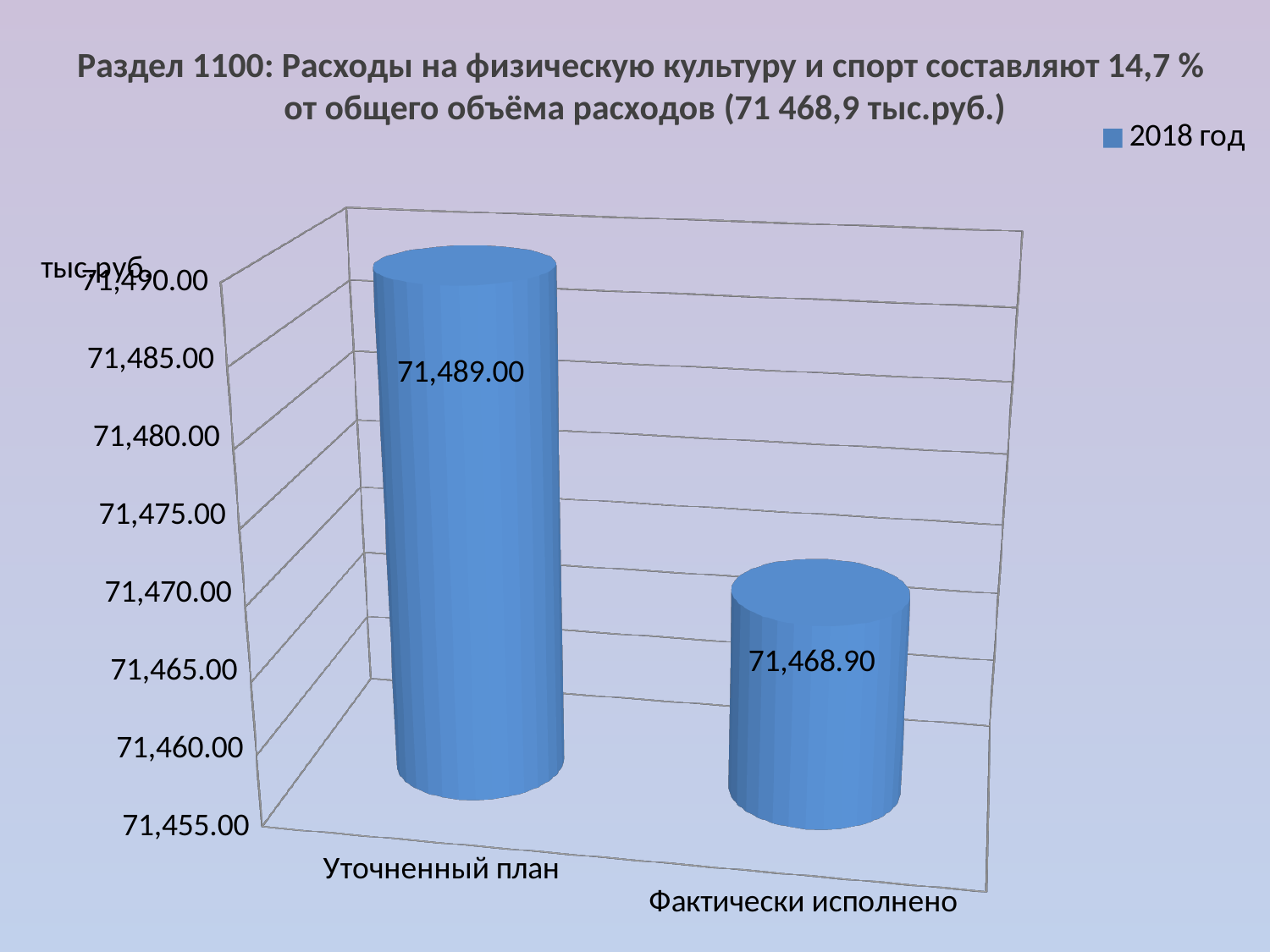

Раздел 1100: Расходы на физическую культуру и спорт составляют 14,7 %  от общего объёма расходов (71 468,9 тыс.руб.)

[unsupported chart]